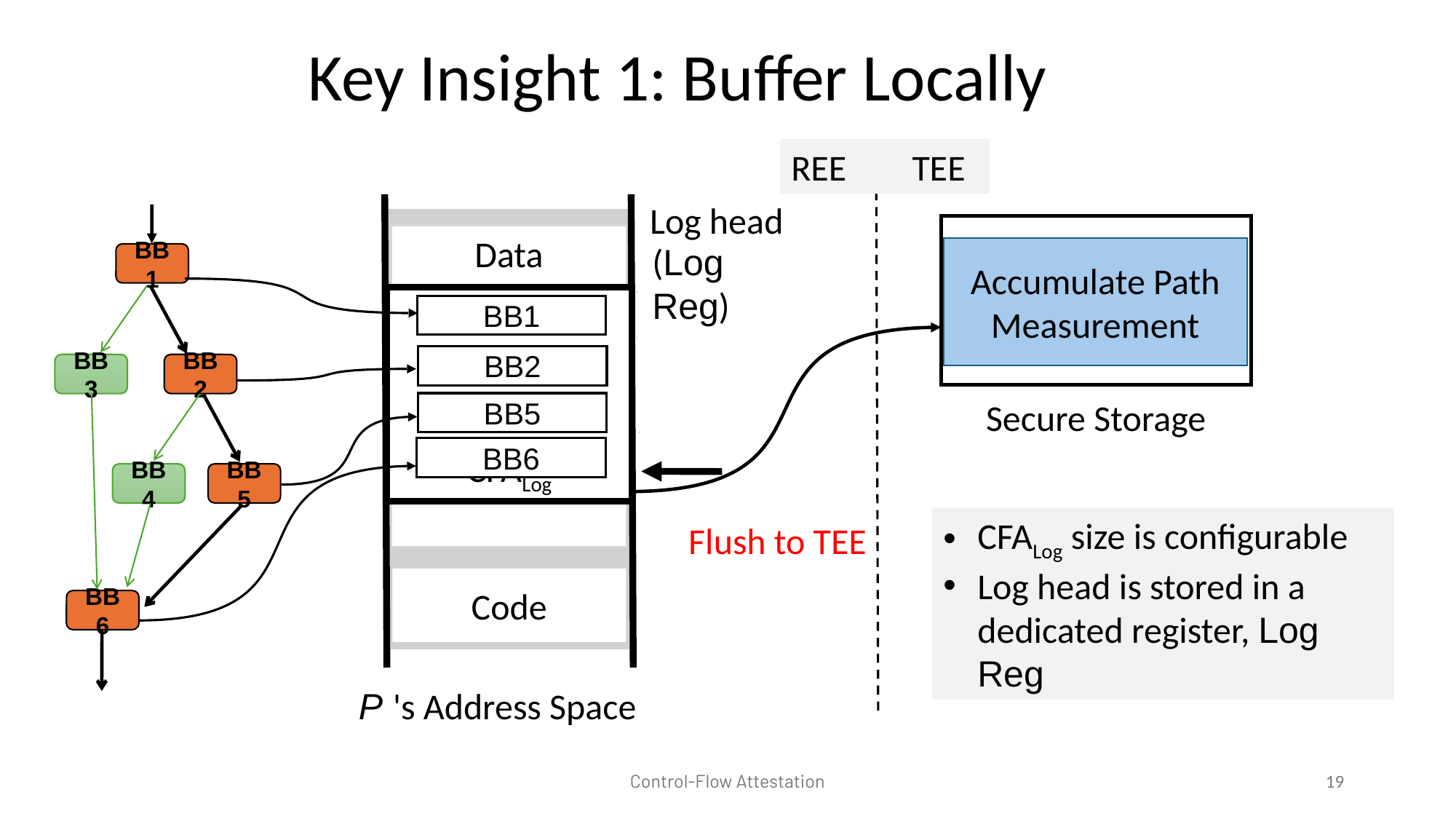

# Key Insight 1: Buffer Locally
REE        TEE
Log head

Data
(Log Reg)
Accumulate Path Measurement
BB1

CFALog
BB1

BB2
BB3
BB2

Secure Storage
BB5

BB6
BB5
BB4
Flush to TEE
CFALog size is configurable
Log head is stored in a dedicated register, Log Reg
Code
BB6
P 's Address Space
Control-Flow Attestation
19